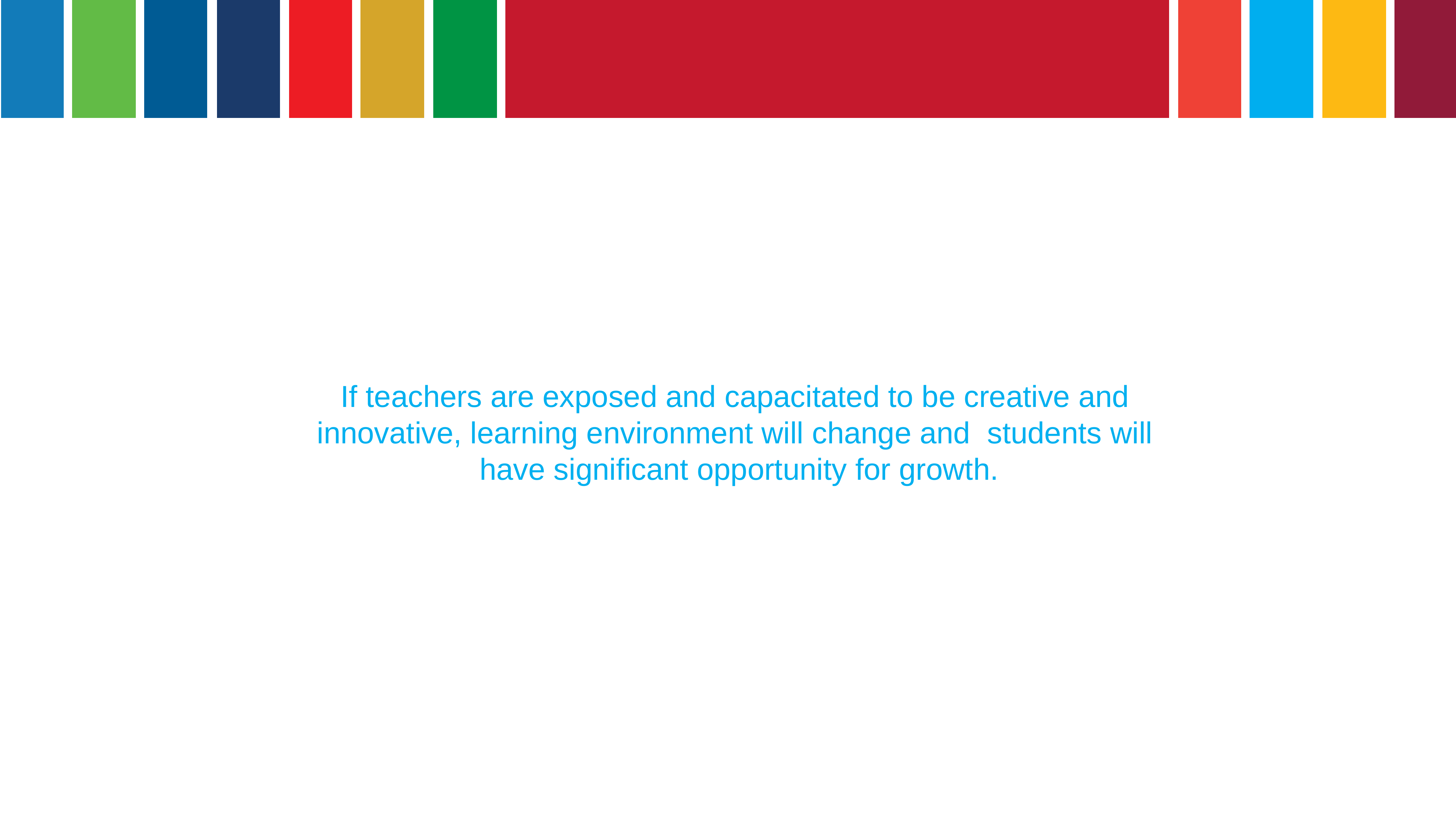

# If teachers are exposed and capacitated to be creative and innovative, learning environment will change and  students will  have significant opportunity for growth.